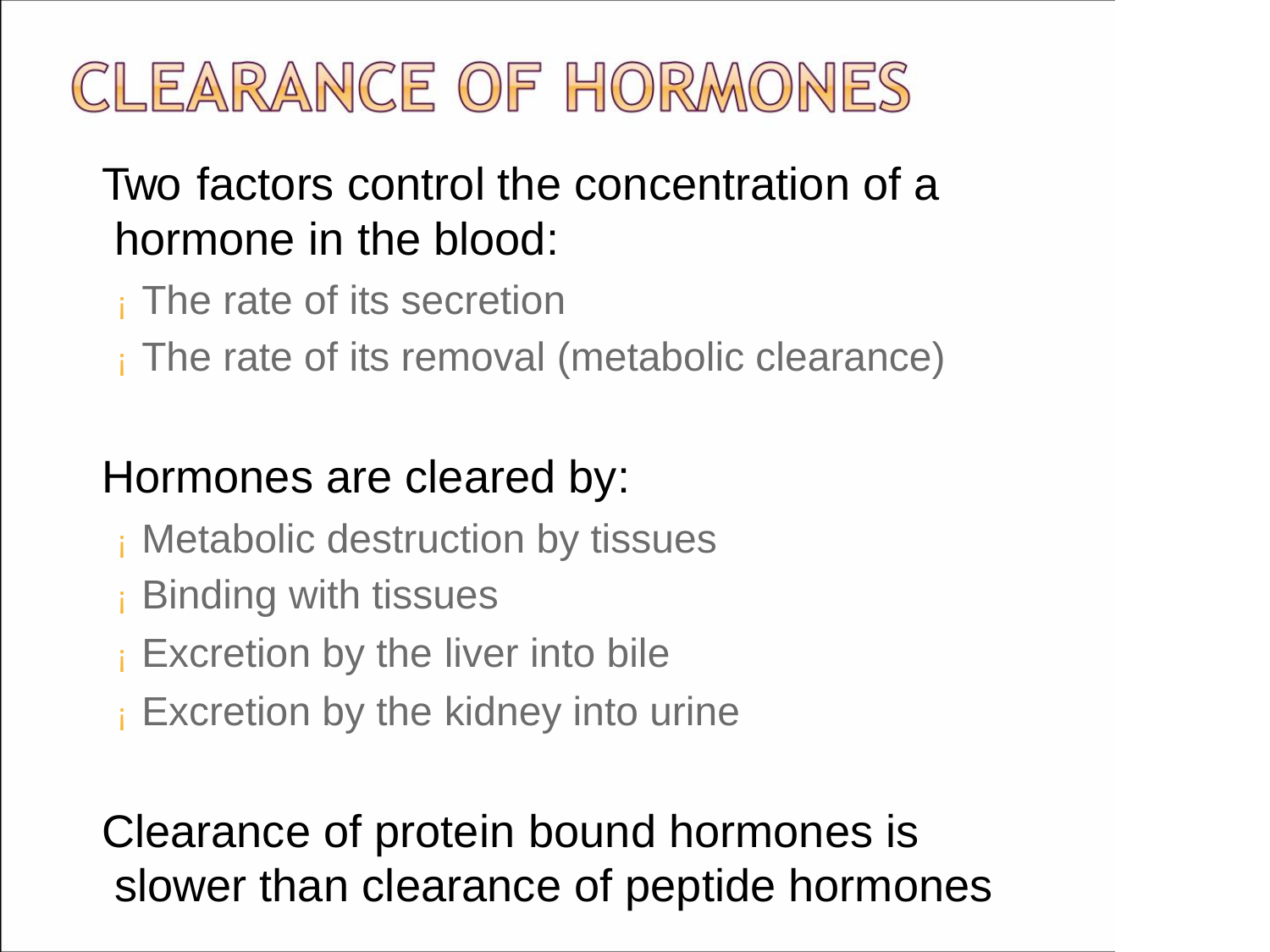

   Two factors control the concentration of a
hormone in the blood:
¡ The rate of its secretion
¡ The rate of its removal (metabolic clearance)
   Hormones are cleared by:
¡ Metabolic destruction by tissues
¡ Binding with tissues
¡ Excretion by the liver into bile
¡ Excretion by the kidney into urine
   Clearance of protein bound hormones is
slower than clearance of peptide hormones